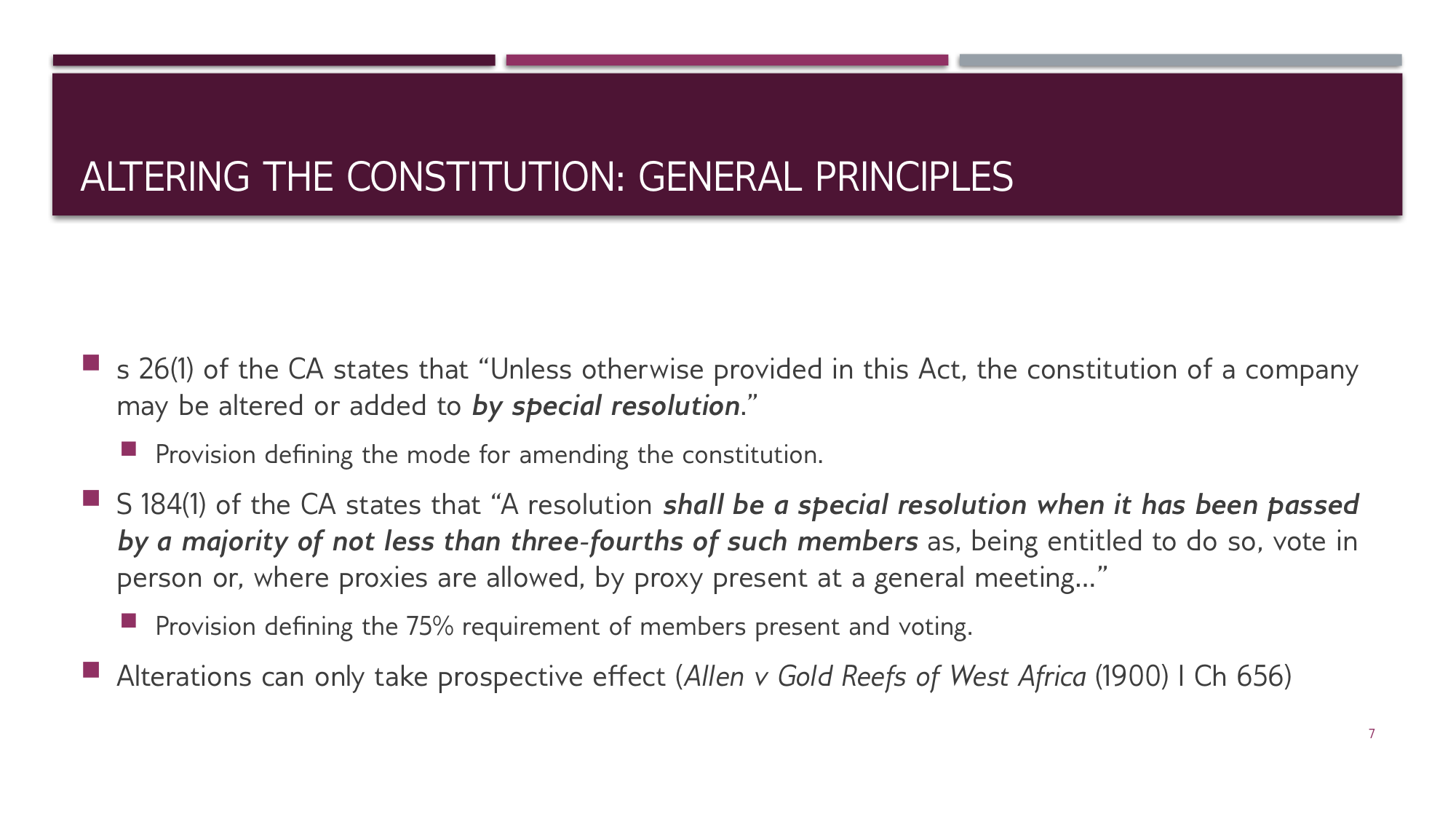

# Altering the constitution: general principles
s 26(1) of the CA states that “Unless otherwise provided in this Act, the constitution of a company may be altered or added to by special resolution.”
Provision defining the mode for amending the constitution.
S 184(1) of the CA states that “A resolution shall be a special resolution when it has been passed by a majority of not less than three-fourths of such members as, being entitled to do so, vote in person or, where proxies are allowed, by proxy present at a general meeting…”
Provision defining the 75% requirement of members present and voting.
Alterations can only take prospective effect (Allen v Gold Reefs of West Africa (1900) I Ch 656)
7